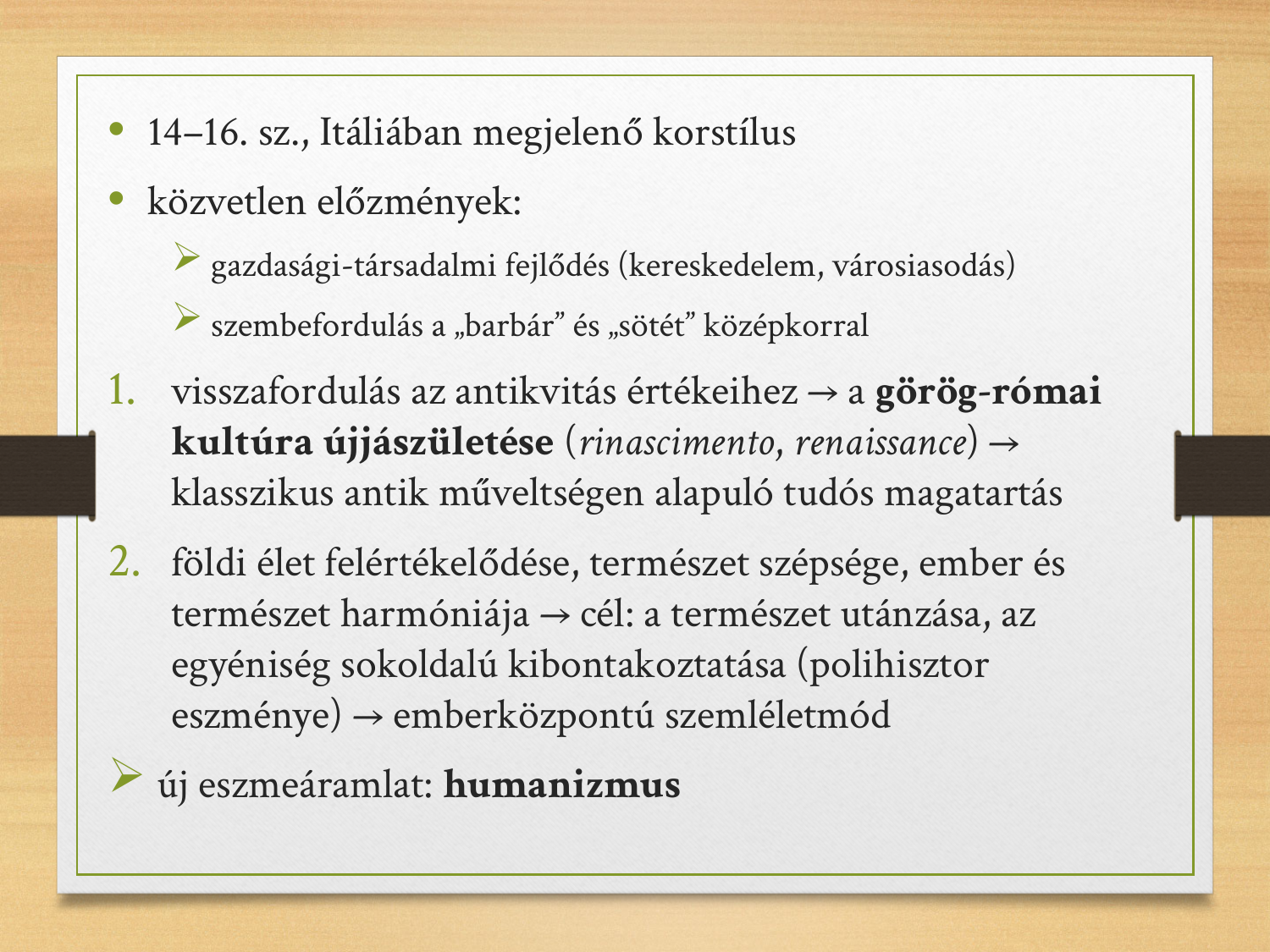

14–16. sz., Itáliában megjelenő korstílus
közvetlen előzmények:
gazdasági-társadalmi fejlődés (kereskedelem, városiasodás)
szembefordulás a „barbár” és „sötét” középkorral
visszafordulás az antikvitás értékeihez → a görög-római kultúra újjászületése (rinascimento, renaissance) → klasszikus antik műveltségen alapuló tudós magatartás
földi élet felértékelődése, természet szépsége, ember és természet harmóniája → cél: a természet utánzása, az egyéniség sokoldalú kibontakoztatása (polihisztor eszménye) → emberközpontú szemléletmód
 új eszmeáramlat: humanizmus